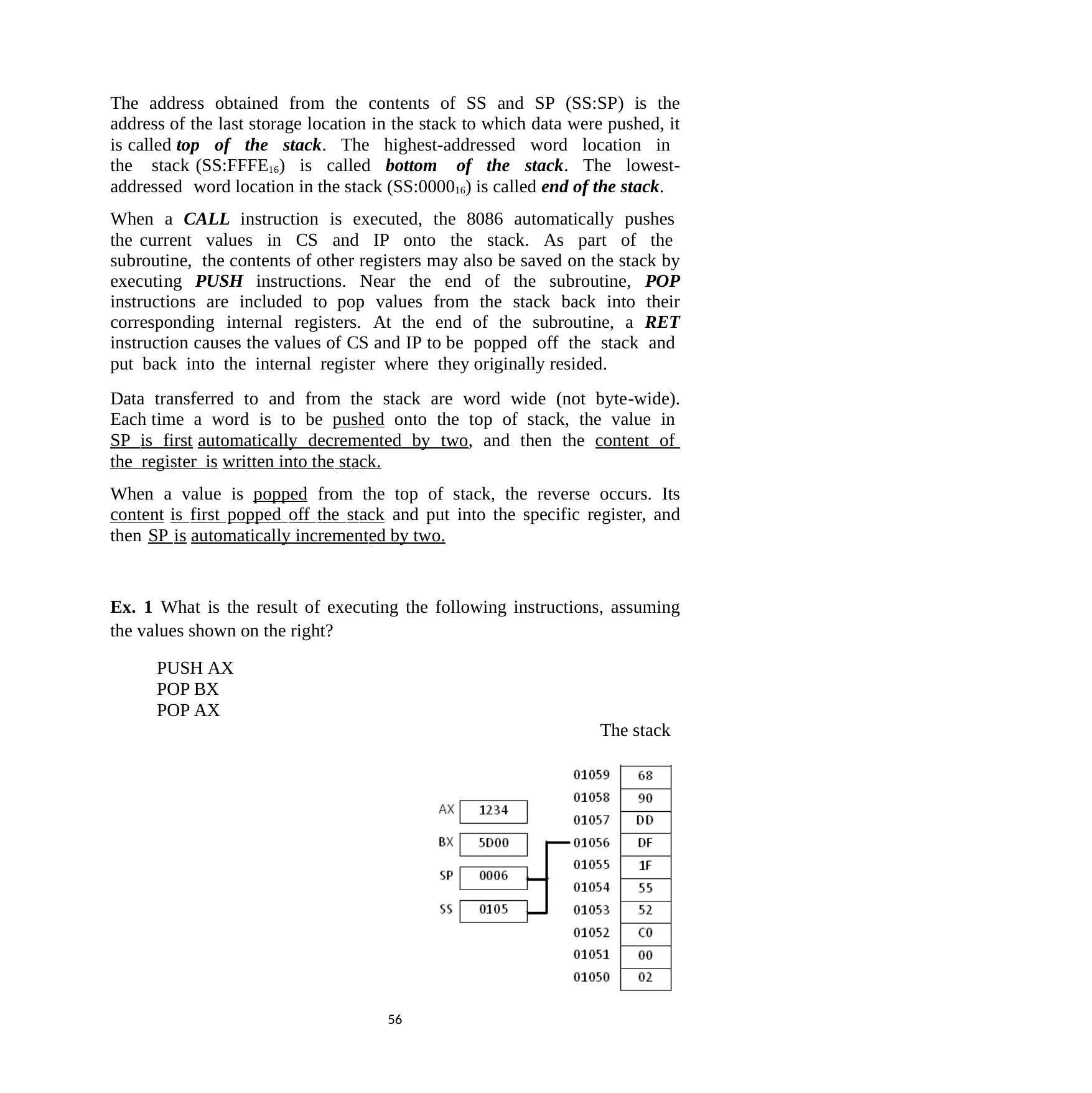

The address obtained from the contents of SS and SP (SS:SP) is the address of the last storage location in the stack to which data were pushed, it is called top   of   the   stack.   The   highest-addressed   word   location   in   the   stack (SS:FFFE16)  is  called  bottom   of  the  stack.  The  lowest-addressed  word location in the stack (SS:000016) is called end of the stack.

When  a  CALL  instruction  is  executed,  the  8086  automatically  pushes  the current  values  in  CS  and  IP  onto  the  stack.  As  part  of  the  subroutine,  the contents of other registers may also be saved on the stack by executing PUSH instructions. Near the end of the subroutine, POP instructions are included to pop values from the stack back into their corresponding internal registers. At the end of the subroutine, a RET instruction causes the values of CS and IP to be  popped  off  the  stack  and  put  back  into  the  internal  register  where  they originally resided.

Data transferred to and from the stack are word wide (not byte-wide). Each time  a  word  is  to  be  pushed  onto  the  top  of  stack,  the  value  in  SP  is  first automatically  decremented  by  two,  and  then  the  content  of  the  register  is written into the stack.

When a value is popped from the top of stack, the reverse occurs. Its content is first popped off the stack and put into the specific register, and then SP is automatically incremented by two.

Ex. 1 What is the result of executing the following instructions, assuming the values shown on the right?

PUSH AX POP BX POP AX
The stack

56